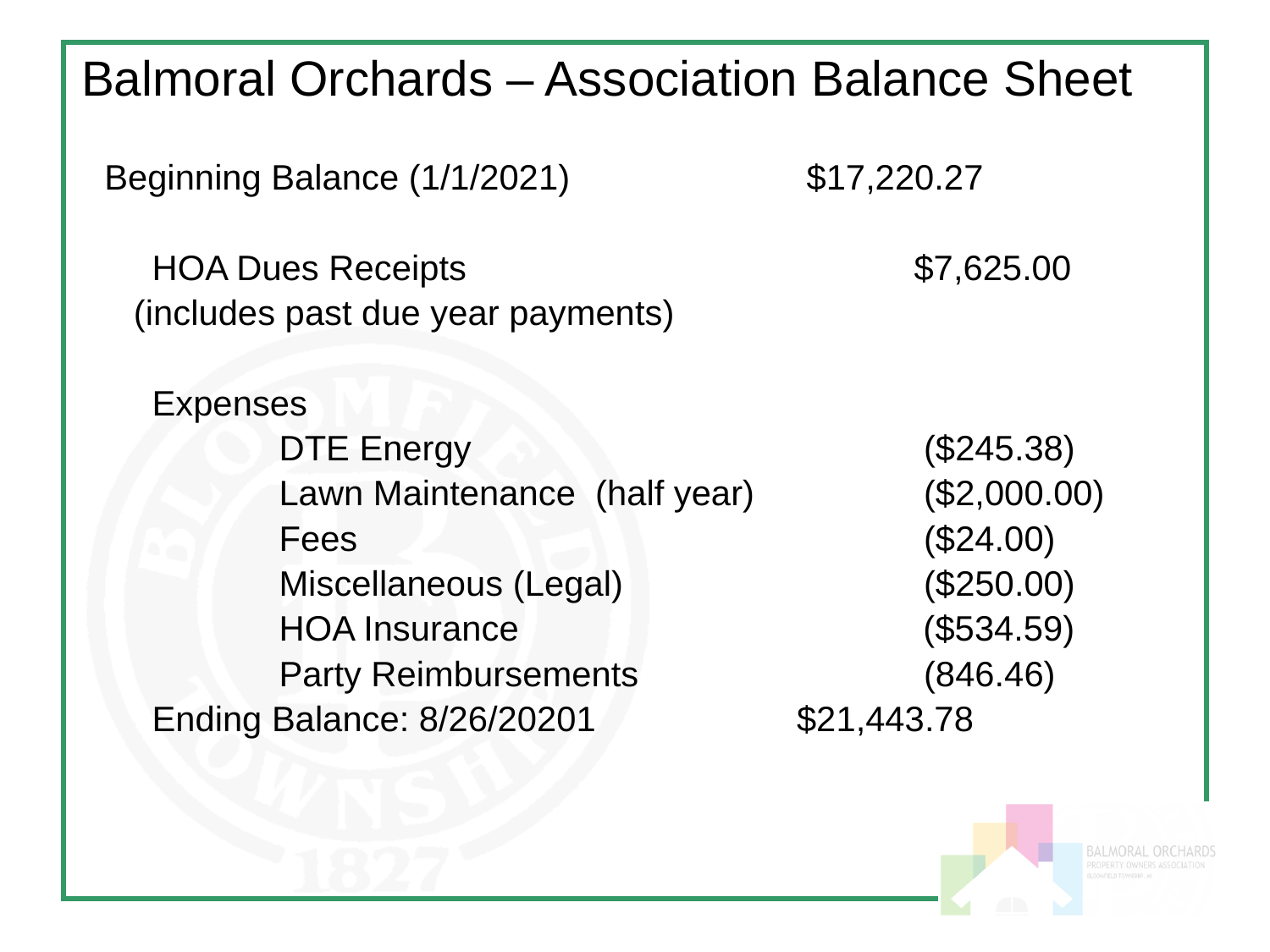

Balmoral Orchards – Association Balance Sheet
Beginning Balance (1/1/2021) 		  $17,220.27

	HOA Dues Receipts				$7,625.00
   (includes past due year payments)

	Expenses
		DTE Energy		   	   	 ($245.38)
		Lawn Maintenance  (half year)	  	 ($2,000.00)
		Fees					 ($24.00)
		Miscellaneous (Legal)   	       		 ($250.00)
		HOA Insurance			              ($534.59)
		Party Reimbursements			 (846.46)
	Ending Balance: 8/26/20201		 $21,443.78